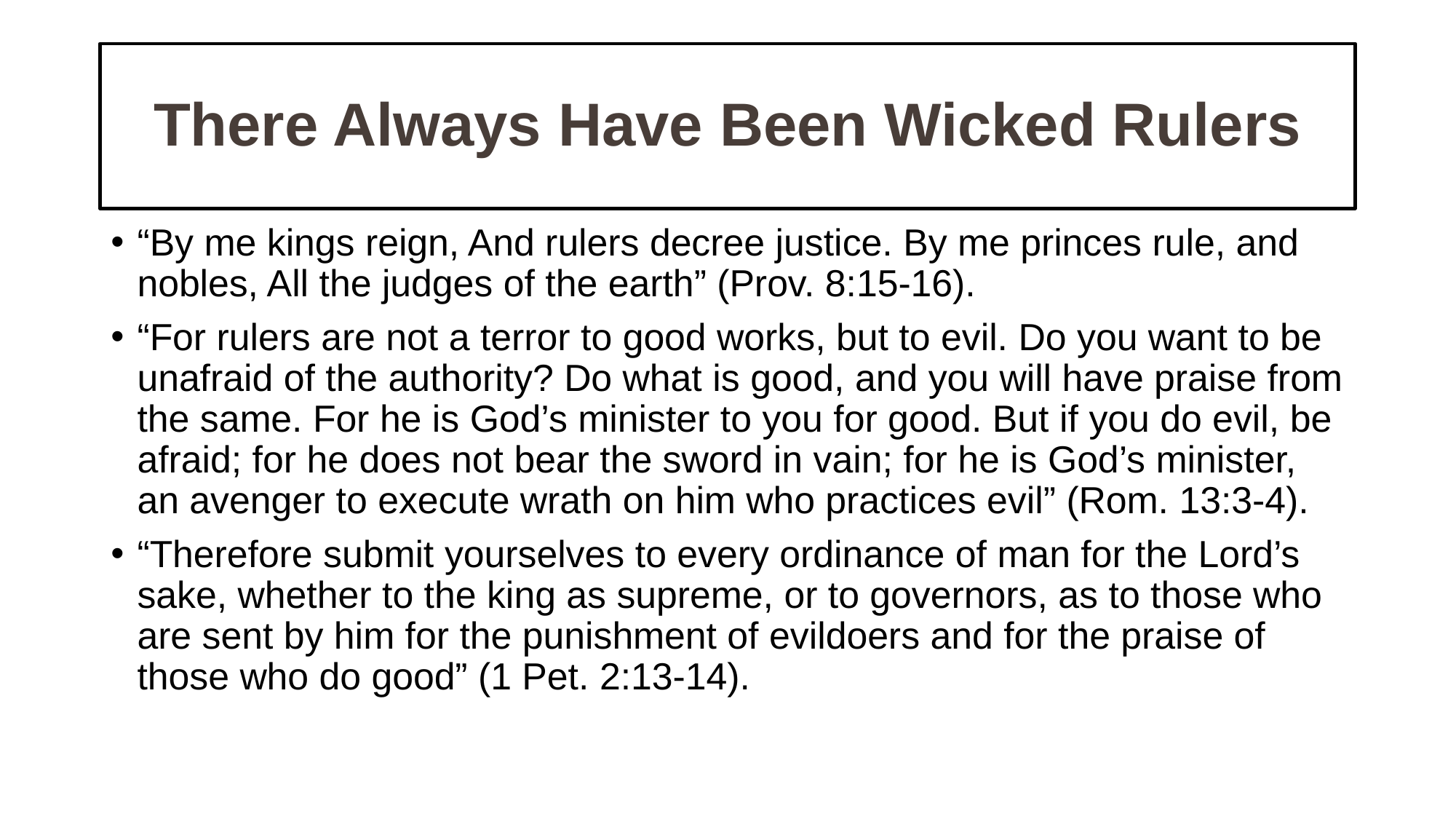

# There Always Have Been Wicked Rulers
“By me kings reign, And rulers decree justice. By me princes rule, and nobles, All the judges of the earth” (Prov. 8:15-16).
“For rulers are not a terror to good works, but to evil. Do you want to be unafraid of the authority? Do what is good, and you will have praise from the same. For he is God’s minister to you for good. But if you do evil, be afraid; for he does not bear the sword in vain; for he is God’s minister, an avenger to execute wrath on him who practices evil” (Rom. 13:3-4).
“Therefore submit yourselves to every ordinance of man for the Lord’s sake, whether to the king as supreme, or to governors, as to those who are sent by him for the punishment of evildoers and for the praise of those who do good” (1 Pet. 2:13-14).